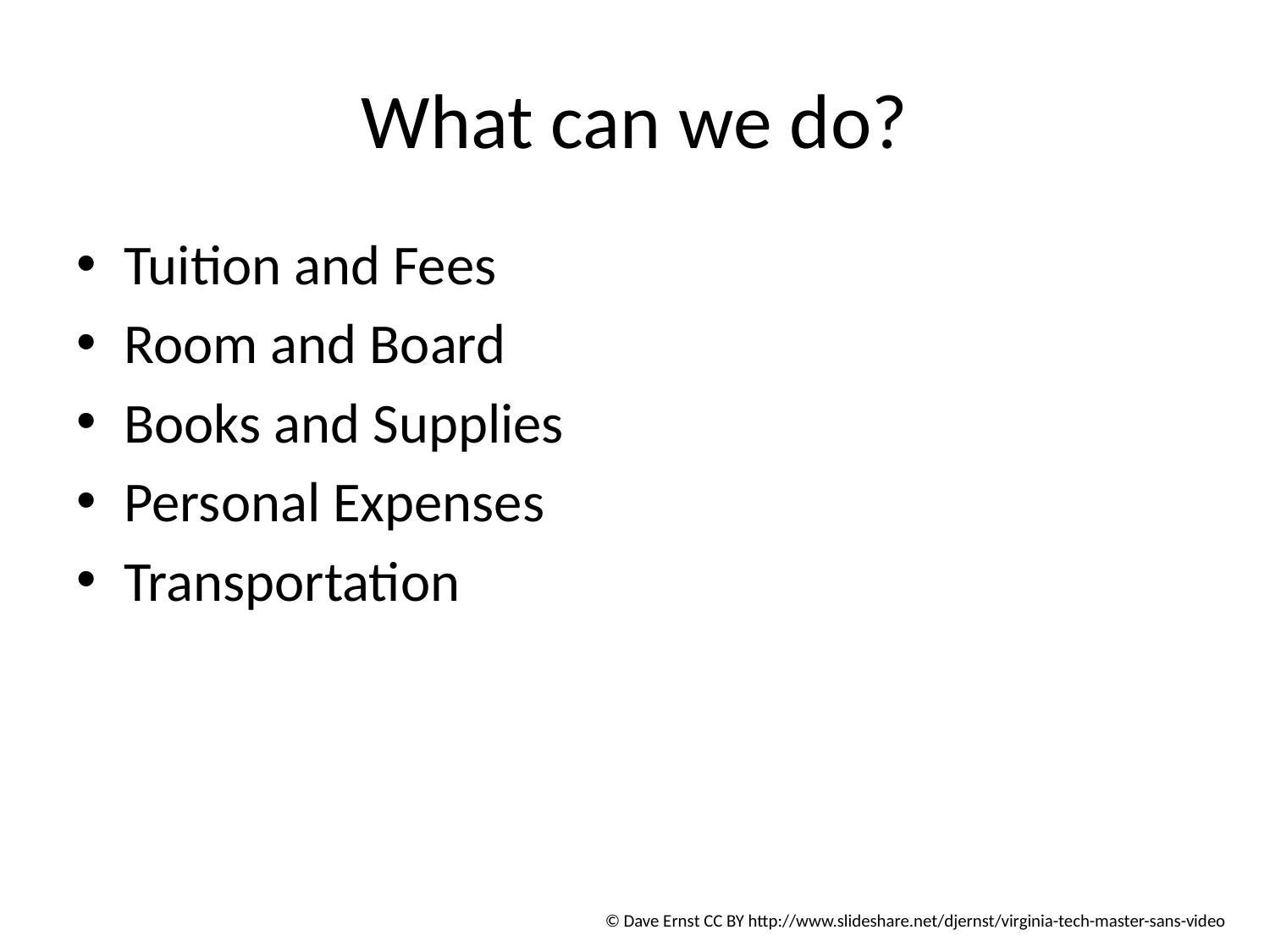

# What can we do?
Tuition and Fees
Room and Board
Books and Supplies
Personal Expenses
Transportation
© Dave Ernst CC BY http://www.slideshare.net/djernst/virginia-tech-master-sans-video